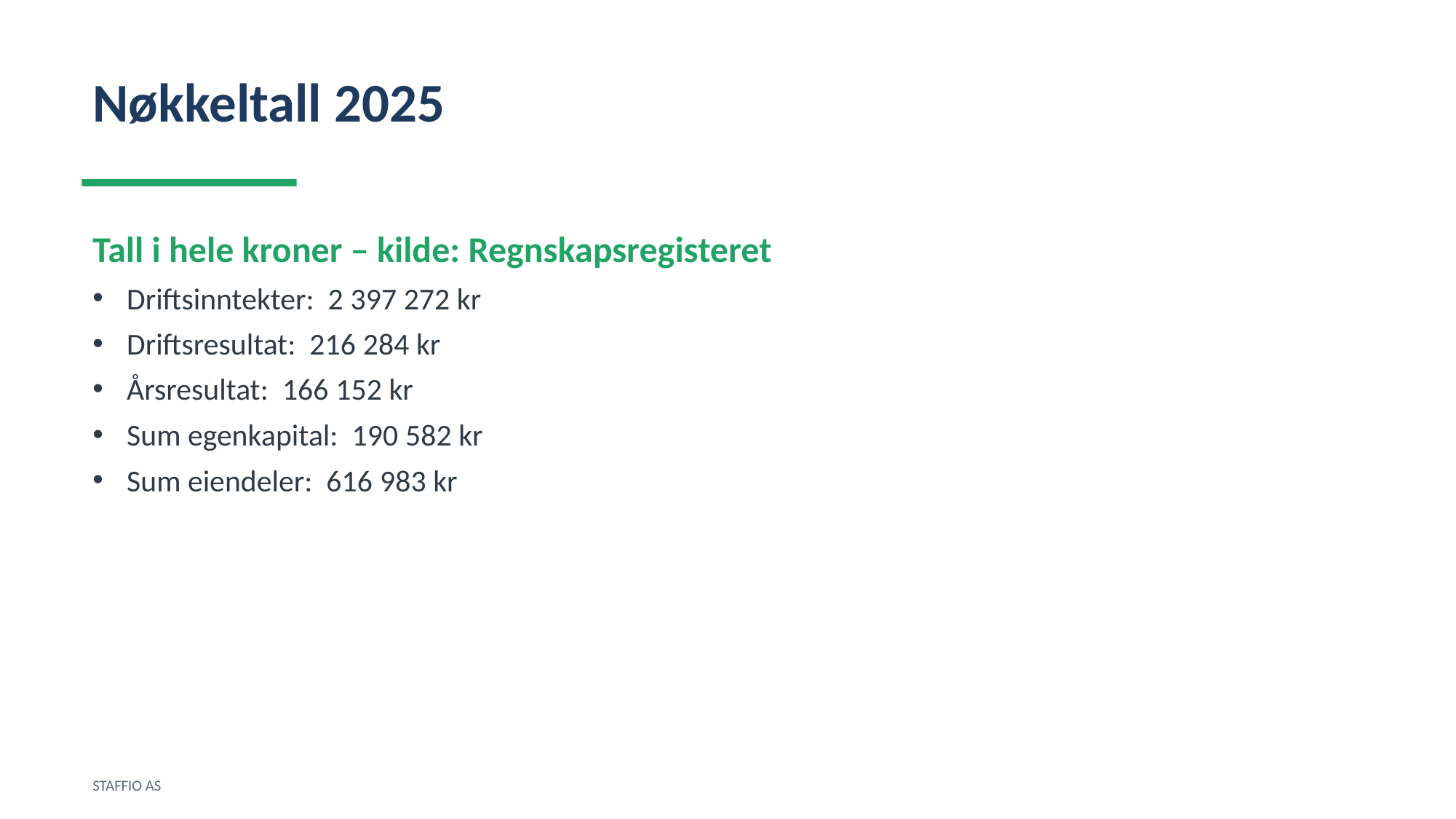

Nøkkeltall 2025

Tall i hele kroner – kilde: Regnskapsregisteret
Driftsinntekter:  2 397 272 kr
Driftsresultat:  216 284 kr
Årsresultat:  166 152 kr
Sum egenkapital:  190 582 kr
Sum eiendeler:  616 983 kr
STAFFIO AS